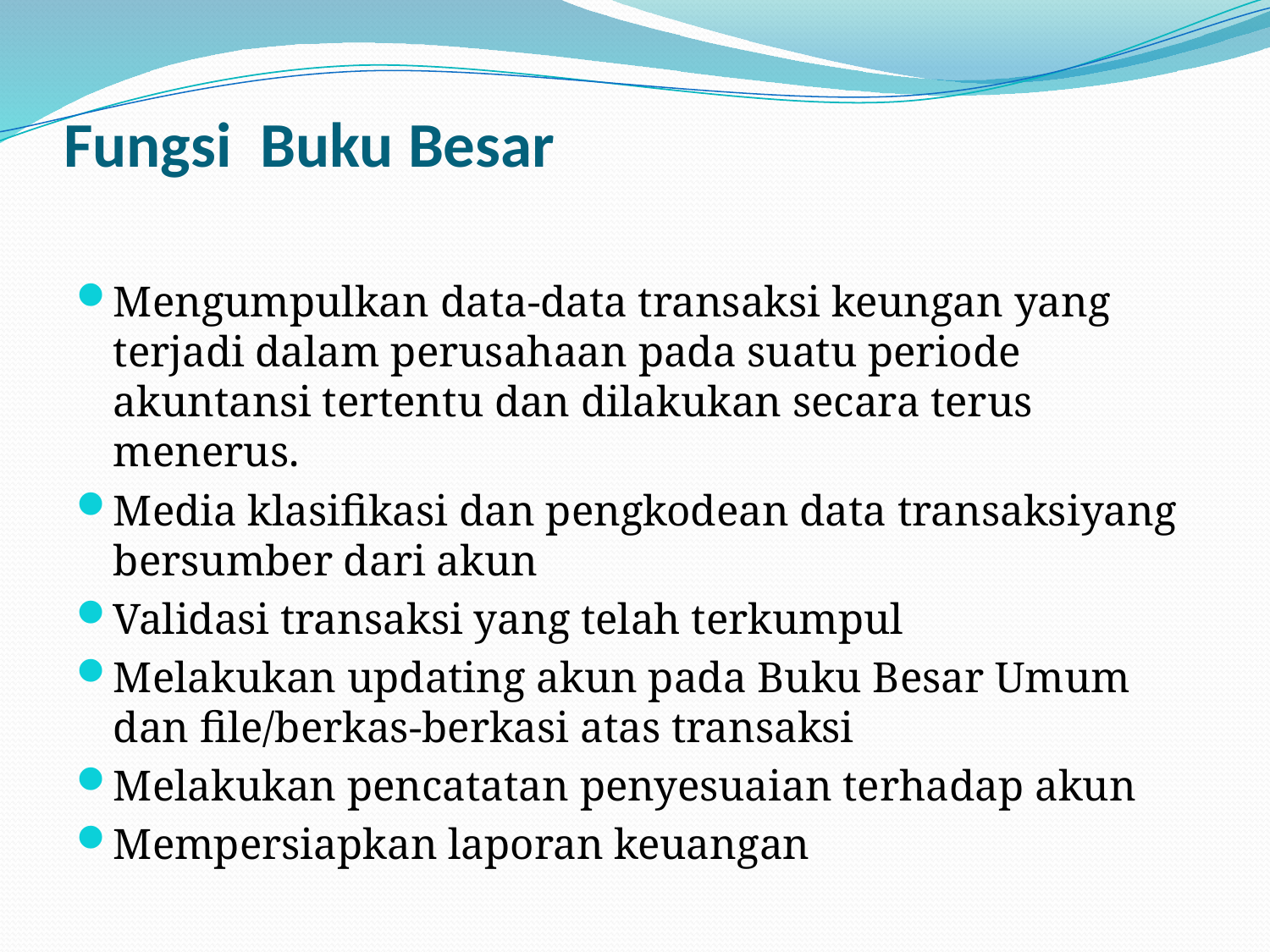

# Fungsi  Buku Besar
Mengumpulkan data-data transaksi keungan yang terjadi dalam perusahaan pada suatu periode akuntansi tertentu dan dilakukan secara terus menerus.
Media klasifikasi dan pengkodean data transaksiyang bersumber dari akun
Validasi transaksi yang telah terkumpul
Melakukan updating akun pada Buku Besar Umum dan file/berkas-berkasi atas transaksi
Melakukan pencatatan penyesuaian terhadap akun
Mempersiapkan laporan keuangan